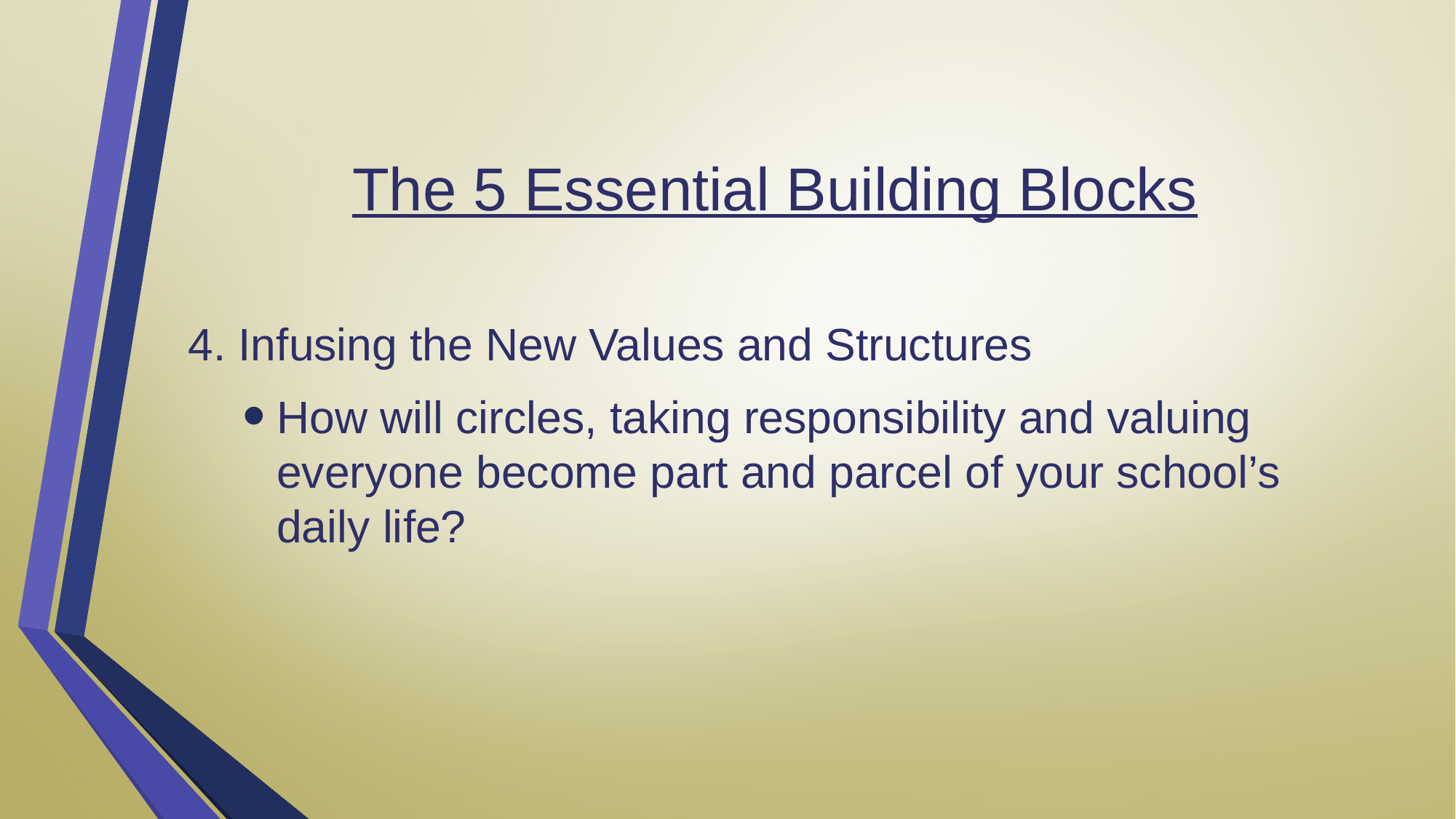

# The 5 Essential Building Blocks
4. Infusing the New Values and Structures
How will circles, taking responsibility and valuing everyone become part and parcel of your school’s daily life?